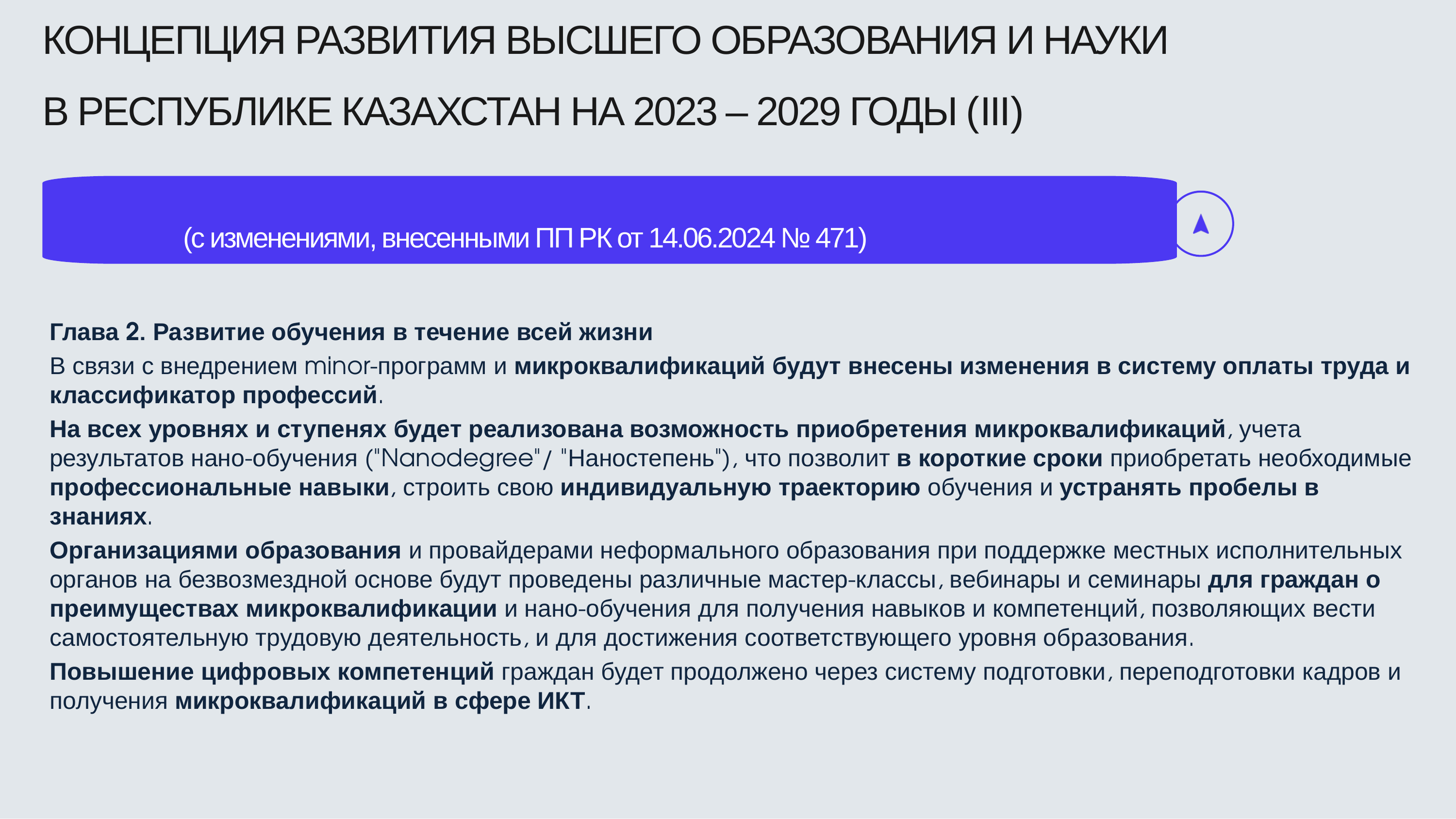

КОНЦЕПЦИЯ РАЗВИТИЯ ВЫСШЕГО ОБРАЗОВАНИЯ И НАУКИ
В РЕСПУБЛИКЕ КАЗАХСТАН НА 2023 – 2029 ГОДЫ (III)
(с изменениями, внесенными ПП РК от 14.06.2024 № 471)

Глава 2. Развитие обучения в течение всей жизни
В связи с внедрением minor-программ и микроквалификаций будут внесены изменения в систему оплаты труда и классификатор профессий.
На всех уровнях и ступенях будет реализована возможность приобретения микроквалификаций, учета результатов нано-обучения ("Nanodegree"/ "Наностепень"), что позволит в короткие сроки приобретать необходимые профессиональные навыки, строить свою индивидуальную траекторию обучения и устранять пробелы в знаниях.
Организациями образования и провайдерами неформального образования при поддержке местных исполнительных органов на безвозмездной основе будут проведены различные мастер-классы, вебинары и семинары для граждан о преимуществах микроквалификации и нано-обучения для получения навыков и компетенций, позволяющих вести самостоятельную трудовую деятельность, и для достижения соответствующего уровня образования.
Повышение цифровых компетенций граждан будет продолжено через систему подготовки, переподготовки кадров и получения микроквалификаций в сфере ИКТ.